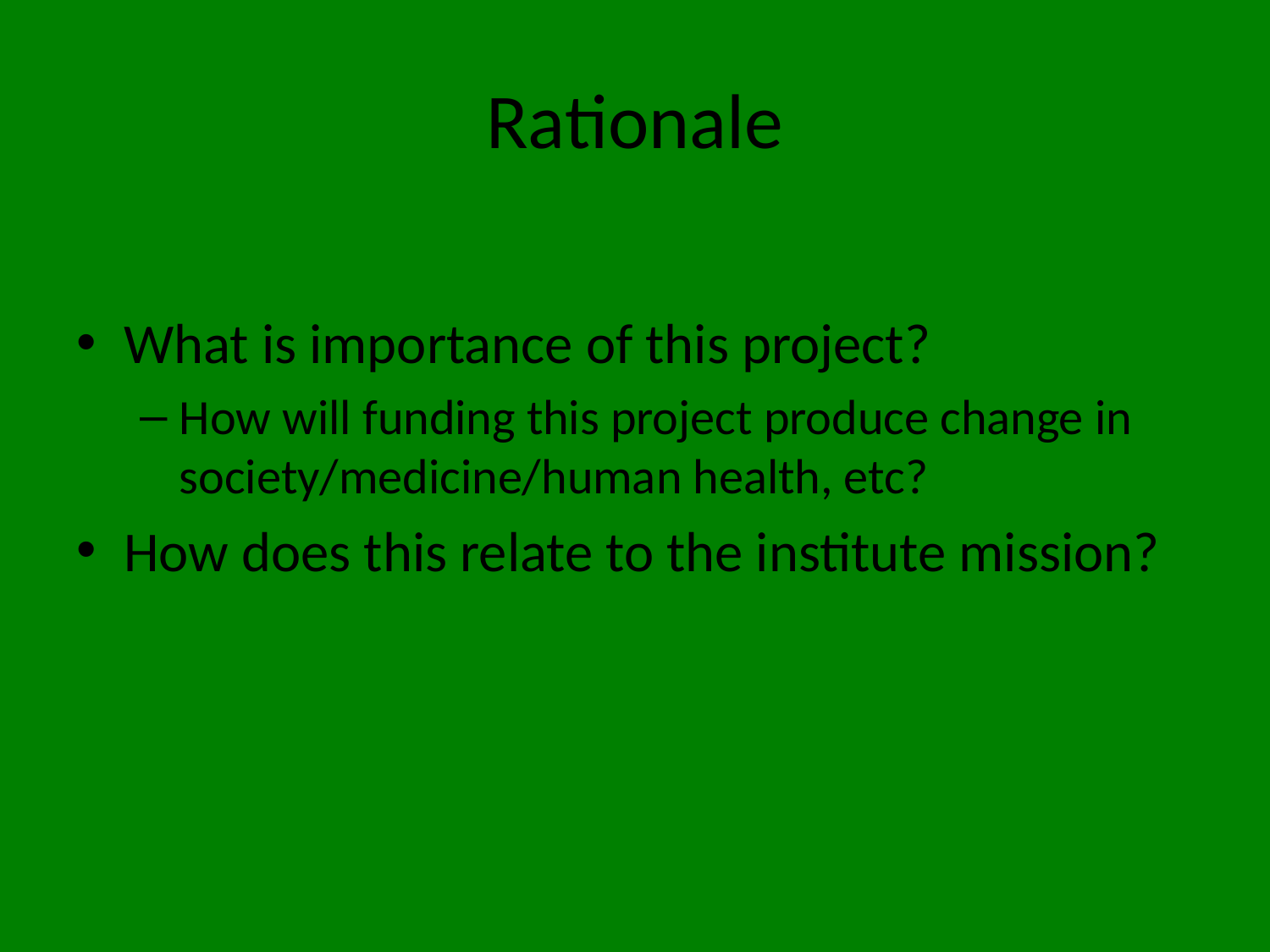

# Rationale

What is importance of this project?
How will funding this project produce change in society/medicine/human health, etc?
How does this relate to the institute mission?